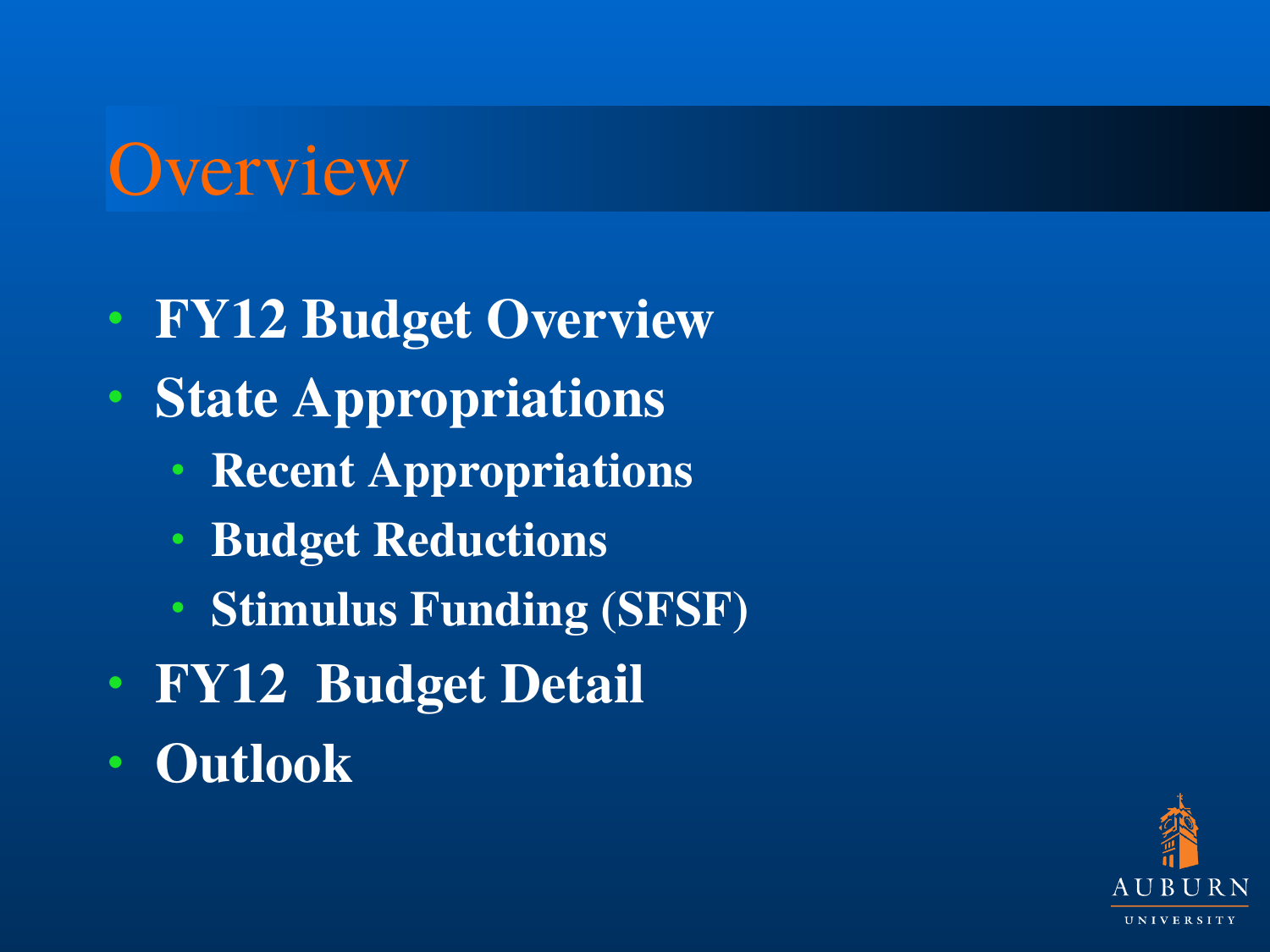

# Overview
FY12 Budget Overview
State Appropriations
Recent Appropriations
Budget Reductions
Stimulus Funding (SFSF)
FY12  Budget Detail
Outlook